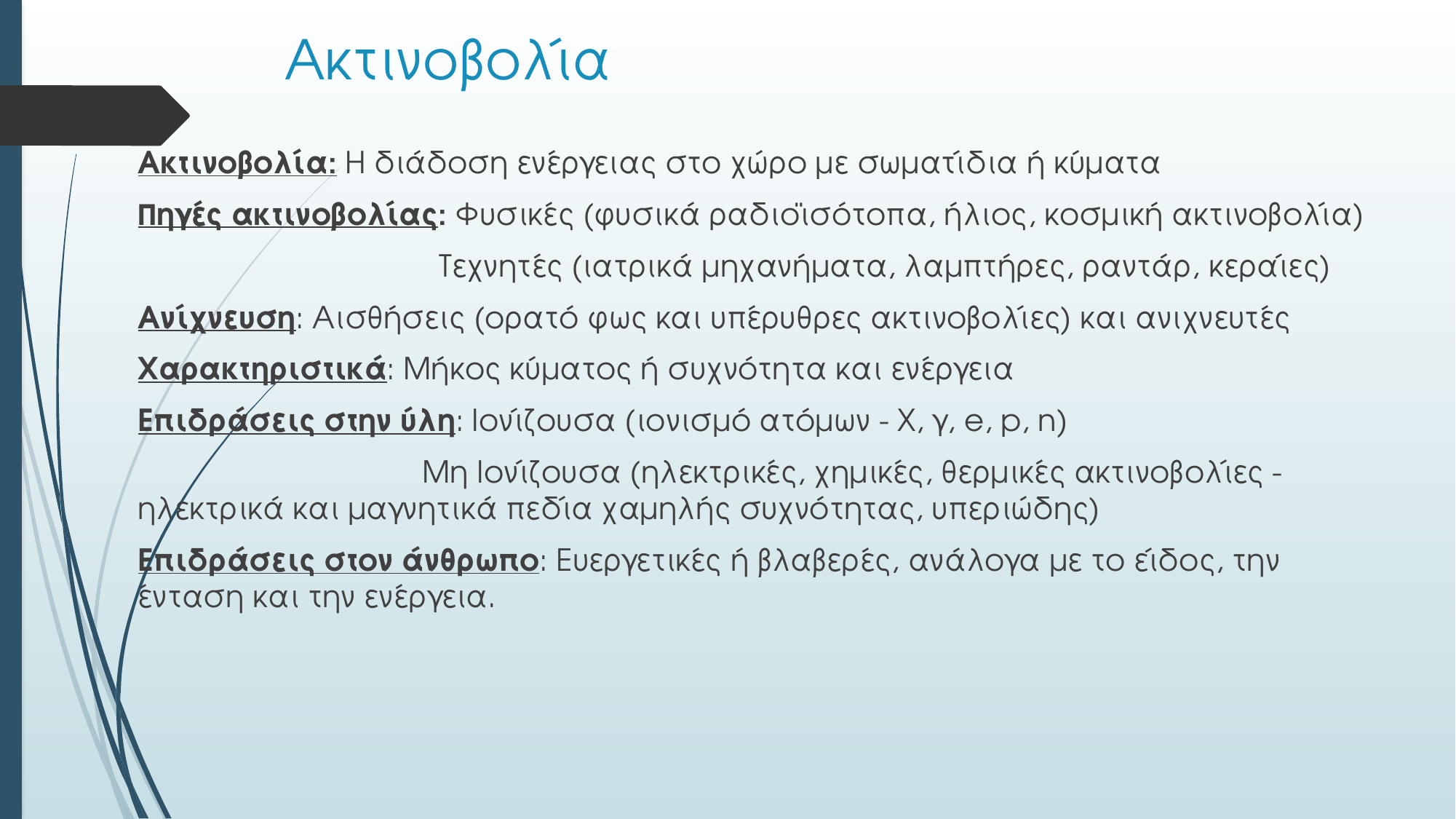

# Ακτινοβολία
Ακτινοβολία: H διάδοση ενέργειας στο χώρο με σωματίδια ή κύματα
Πηγές ακτινοβολίας: Φυσικές (φυσικά ραδιοϊσότοπα, ήλιος, κοσμική ακτινοβολία)
                                    Τεχνητές (ιατρικά μηχανήματα, λαμπτήρες, ραντάρ, κεραίες)
Ανίχνευση: Αισθήσεις (ορατό φως και υπέρυθρες ακτινοβολίες) και ανιχνευτές
Χαρακτηριστικά: Μήκος κύματος ή συχνότητα και ενέργεια
Επιδράσεις στην ύλη: Ιονίζουσα (ιονισμό ατόμων - Χ, γ, e, p, n)
                                  Μη Ιονίζουσα (ηλεκτρικές, χημικές, θερμικές ακτινοβολίες - ηλεκτρικά και μαγνητικά πεδία χαμηλής συχνότητας, υπεριώδης)
Επιδράσεις στον άνθρωπο: Ευεργετικές ή βλαβερές, ανάλογα με το είδος, την ένταση και την ενέργεια.